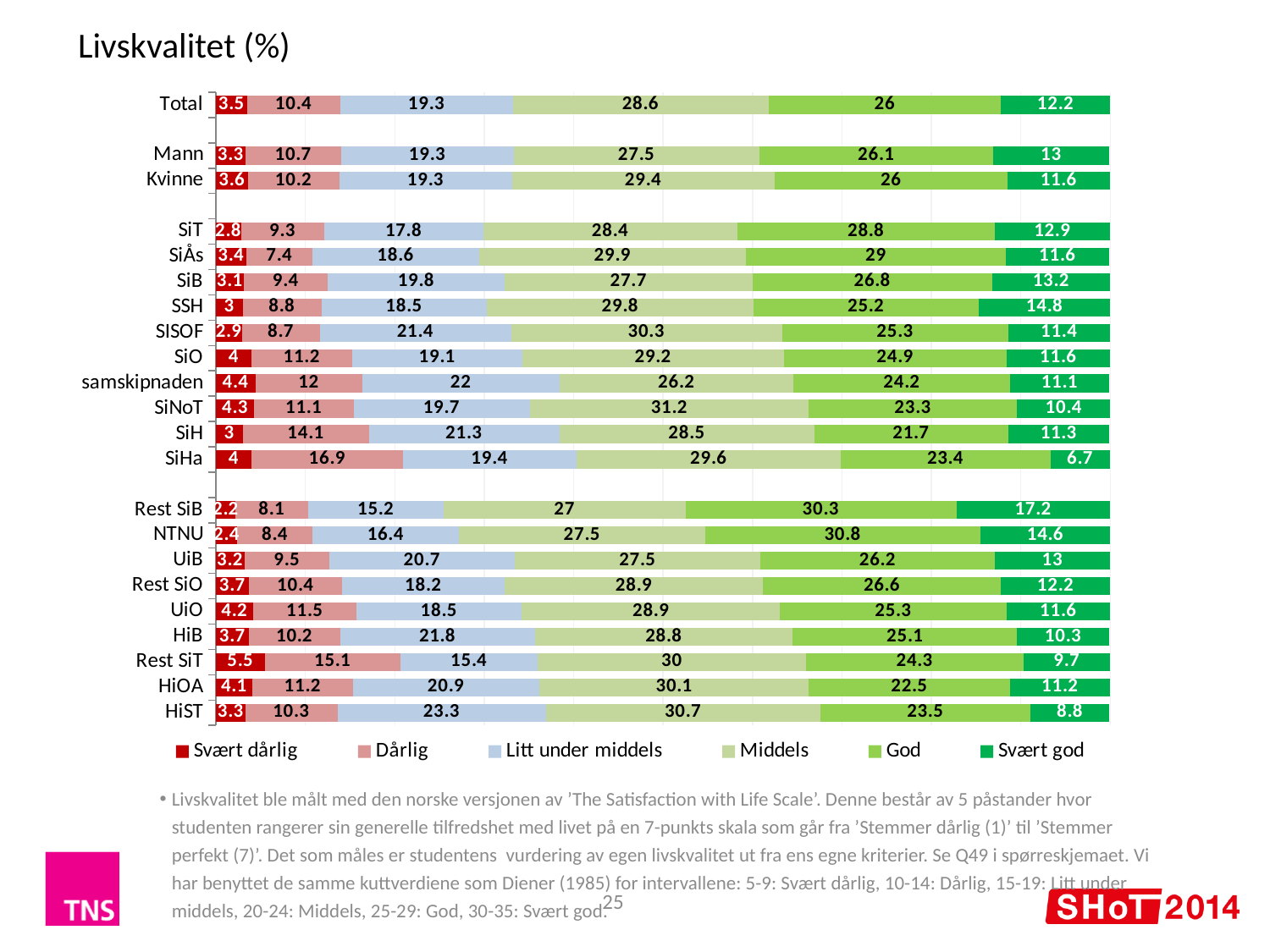

Livskvalitet (%)

### Chart

| Category | Svært dårlig | Dårlig | Litt under middels | Middels | God | Svært god |
|---|---|---|---|---|---|---|
| Total | 3.5 | 10.4 | 19.3 | 28.6 | 26.0 | 12.2 |
|  | None | None | None | None | None | None |
| Mann | 3.3 | 10.7 | 19.3 | 27.5 | 26.1 | 13.0 |
| Kvinne | 3.6 | 10.2 | 19.3 | 29.4 | 26.0 | 11.6 |
|  | None | None | None | None | None | None |
| SiT | 2.8 | 9.3 | 17.8 | 28.4 | 28.8 | 12.9 |
| SiÅs | 3.4 | 7.4 | 18.6 | 29.9 | 29.0 | 11.6 |
| SiB | 3.1 | 9.4 | 19.8 | 27.7 | 26.8 | 13.2 |
| SSH | 3.0 | 8.8 | 18.5 | 29.8 | 25.2 | 14.8 |
| SISOF | 2.9 | 8.7 | 21.4 | 30.3 | 25.3 | 11.4 |
| SiO | 4.0 | 11.2 | 19.1 | 29.2 | 24.9 | 11.6 |
| samskipnaden | 4.4 | 12.0 | 22.0 | 26.2 | 24.2 | 11.1 |
| SiNoT | 4.3 | 11.1 | 19.7 | 31.2 | 23.3 | 10.4 |
| SiH | 3.0 | 14.1 | 21.3 | 28.5 | 21.7 | 11.3 |
| SiHa | 4.0 | 16.9 | 19.4 | 29.6 | 23.4 | 6.7 |
|  | None | None | None | None | None | None |
| Rest SiB | 2.2 | 8.1 | 15.2 | 27.0 | 30.3 | 17.2 |
| NTNU | 2.4 | 8.4 | 16.4 | 27.5 | 30.8 | 14.6 |
| UiB | 3.2 | 9.5 | 20.7 | 27.5 | 26.2 | 13.0 |
| Rest SiO | 3.7 | 10.4 | 18.2 | 28.9 | 26.6 | 12.2 |
| UiO | 4.2 | 11.5 | 18.5 | 28.9 | 25.3 | 11.6 |
| HiB | 3.7 | 10.2 | 21.8 | 28.8 | 25.1 | 10.3 |
| Rest SiT | 5.5 | 15.1 | 15.4 | 30.0 | 24.3 | 9.7 |
| HiOA | 4.1 | 11.2 | 20.9 | 30.1 | 22.5 | 11.2 |
| HiST | 3.3 | 10.3 | 23.3 | 30.7 | 23.5 | 8.8 |
Livskvalitet ble målt med den norske versjonen av ’The Satisfaction with Life Scale’. Denne består av 5 påstander hvor studenten rangerer sin generelle tilfredshet med livet på en 7-punkts skala som går fra ’Stemmer dårlig (1)’ til ’Stemmer perfekt (7)’. Det som måles er studentens  vurdering av egen livskvalitet ut fra ens egne kriterier. Se Q49 i spørreskjemaet. Vi har benyttet de samme kuttverdiene som Diener (1985) for intervallene: 5-9: Svært dårlig, 10-14: Dårlig, 15-19: Litt under middels, 20-24: Middels, 25-29: God, 30-35: Svært god.
25